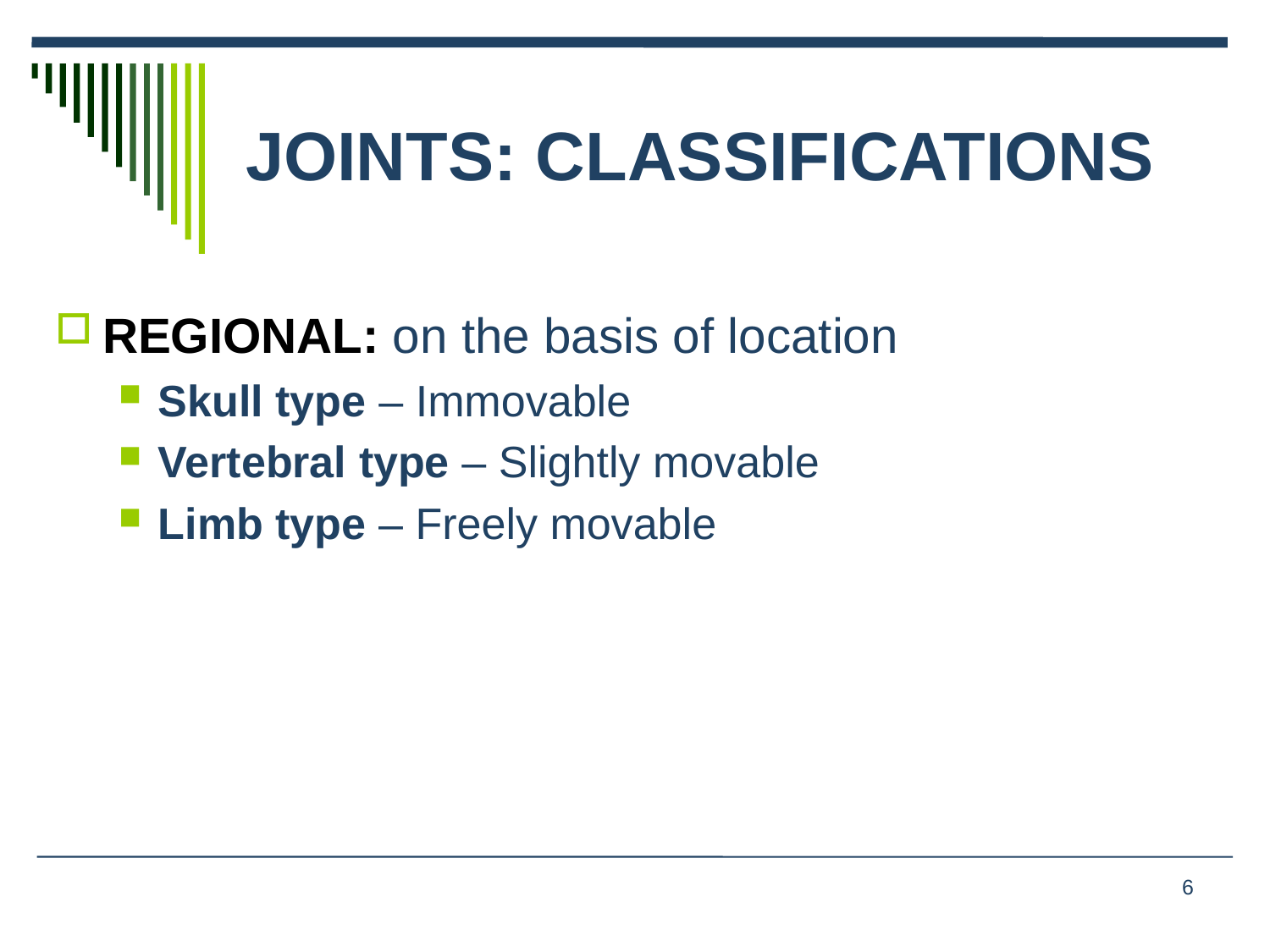

# JOINTS: CLASSIFICATIONS
REGIONAL: on the basis of location
Skull type – Immovable
Vertebral type – Slightly movable
Limb type – Freely movable
6